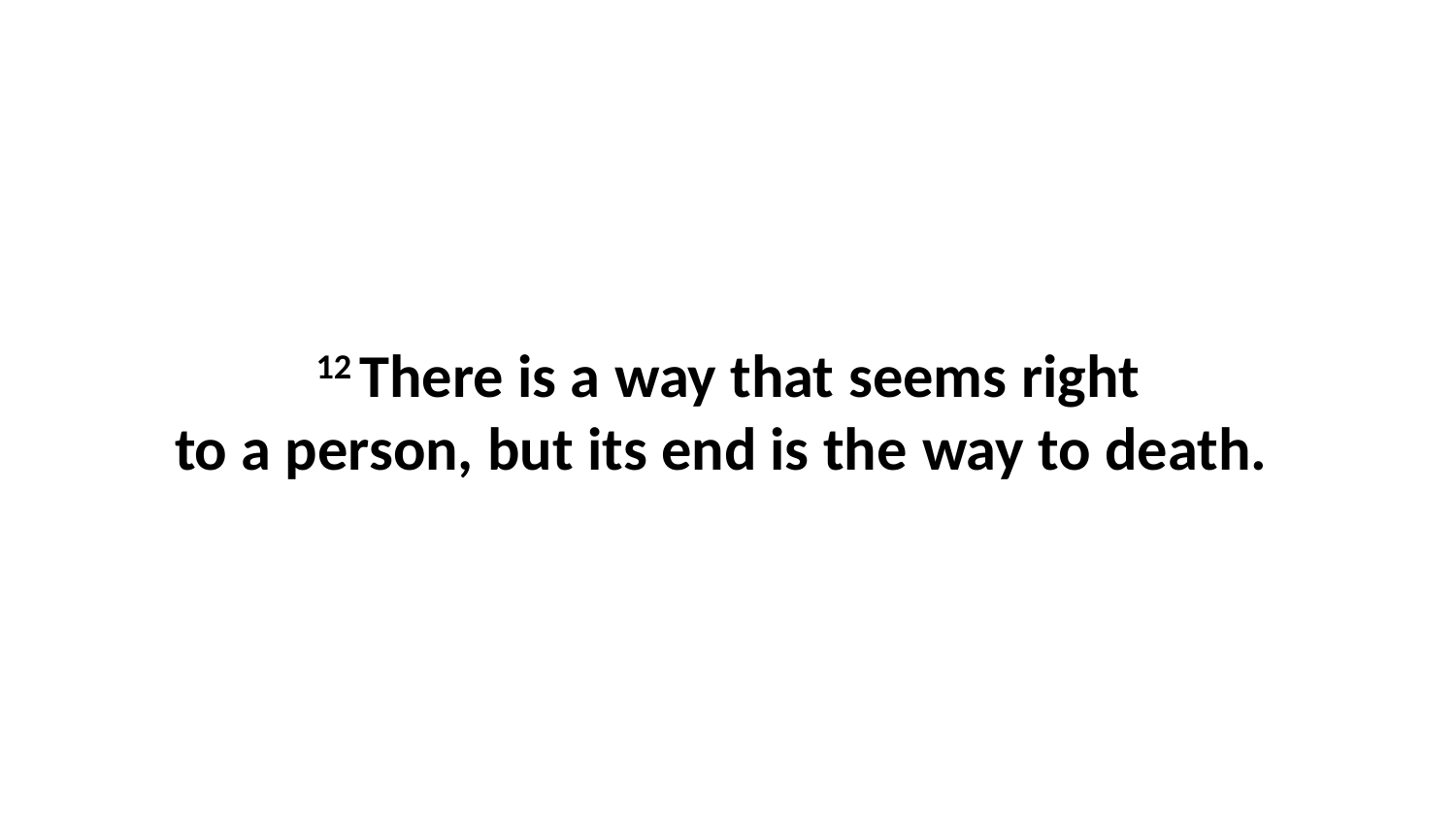

12 There is a way that seems right to a person, but its end is the way to death.